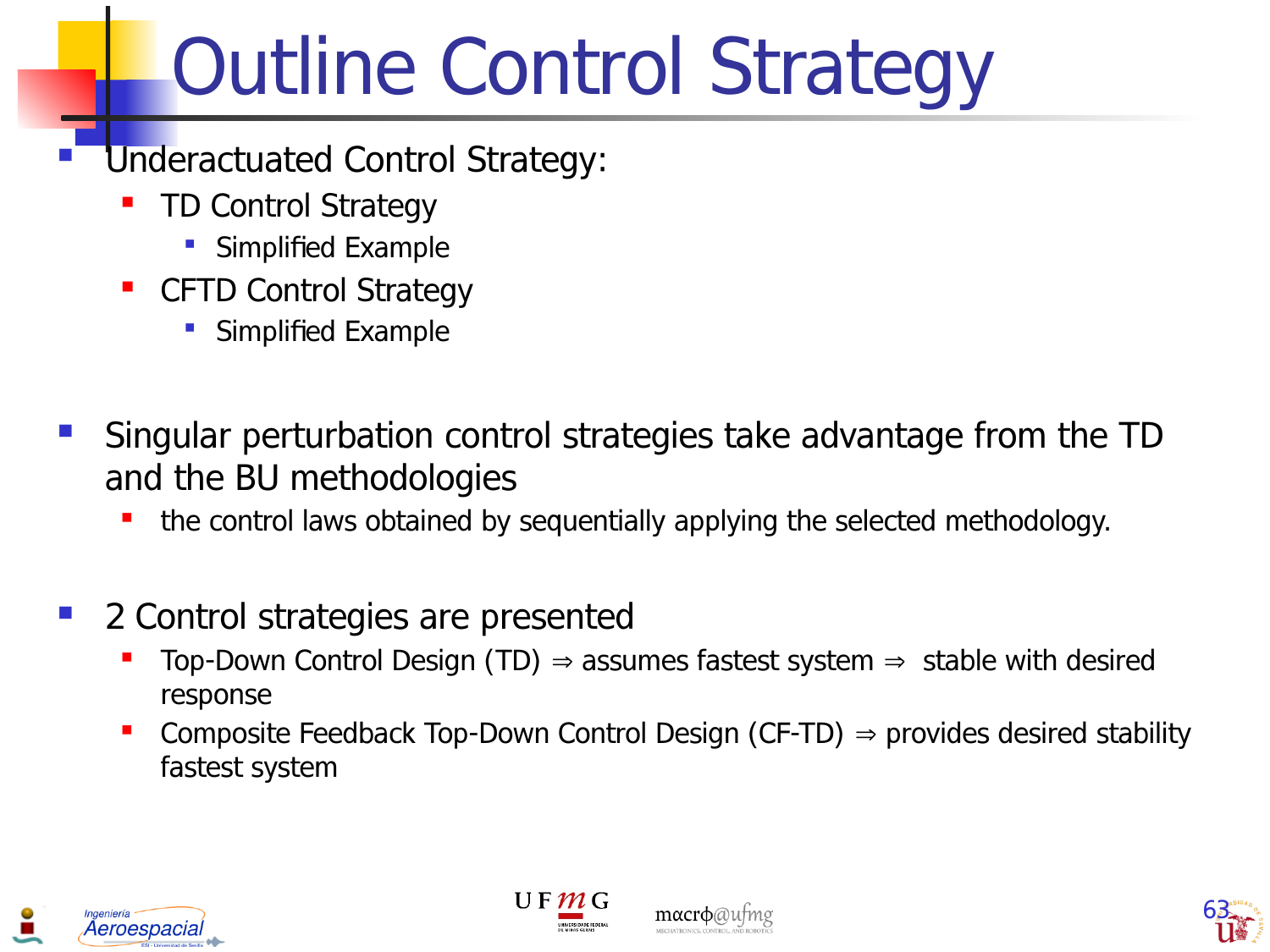

# Outline Control Strategy
Underactuated Control Strategy:
TD Control Strategy
Simplified Example
CFTD Control Strategy
Simplified Example

Singular perturbation control strategies take advantage from the TD and the BU methodologies
the control laws obtained by sequentially applying the selected methodology.

2 Control strategies are presented
Top-Down Control Design (TD) ⇒ assumes fastest system ⇒  stable with desired response
Composite Feedback Top-Down Control Design (CF-TD) ⇒ provides desired stability fastest system

63